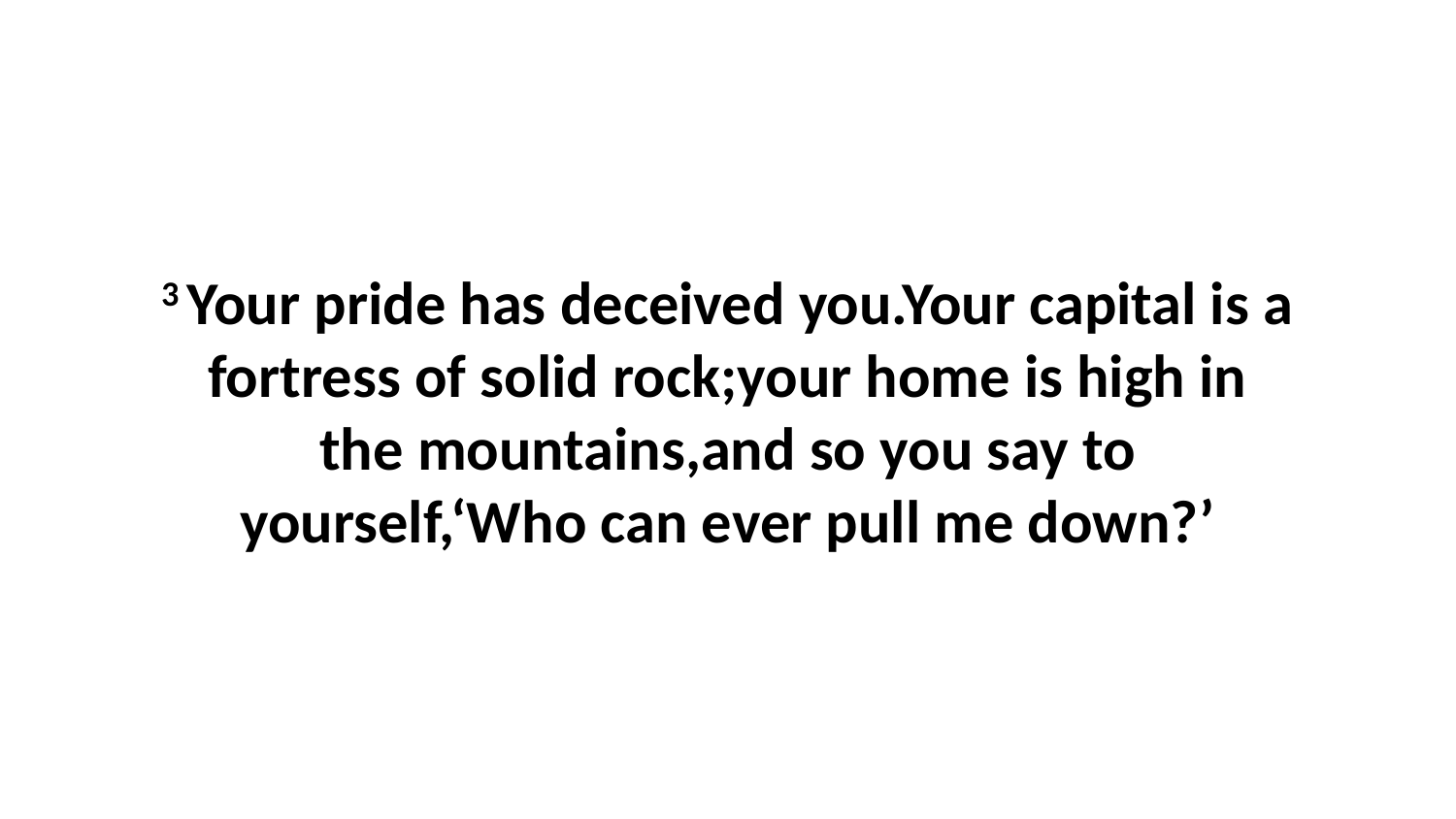

3 Your pride has deceived you.Your capital is a fortress of solid rock;your home is high in the mountains,and so you say to yourself,‘Who can ever pull me down?’